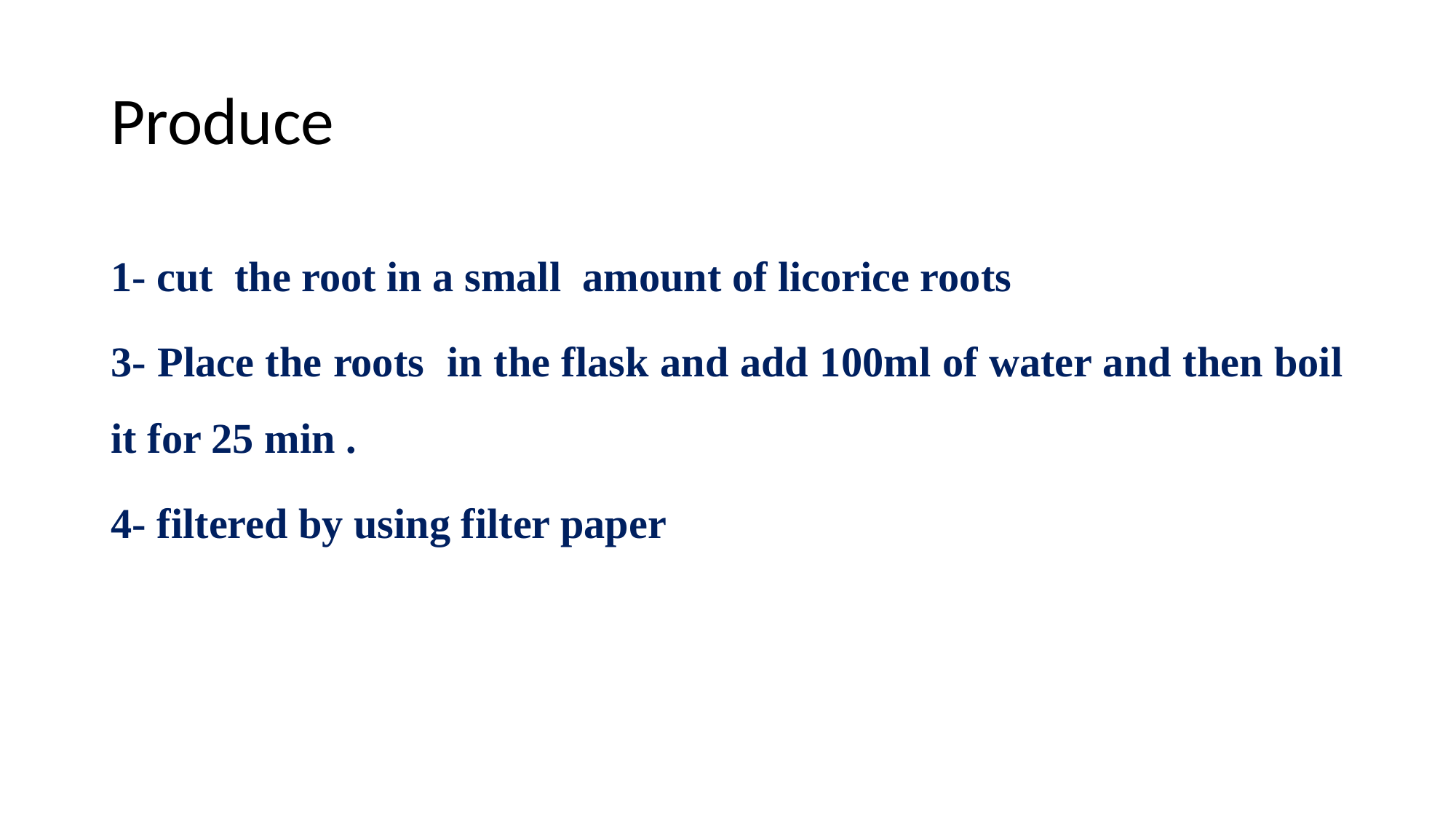

# Produce
1- cut  the root in a small  amount of licorice roots
3- Place the roots  in the flask and add 100ml of water and then boil it for 25 min .
4- filtered by using filter paper